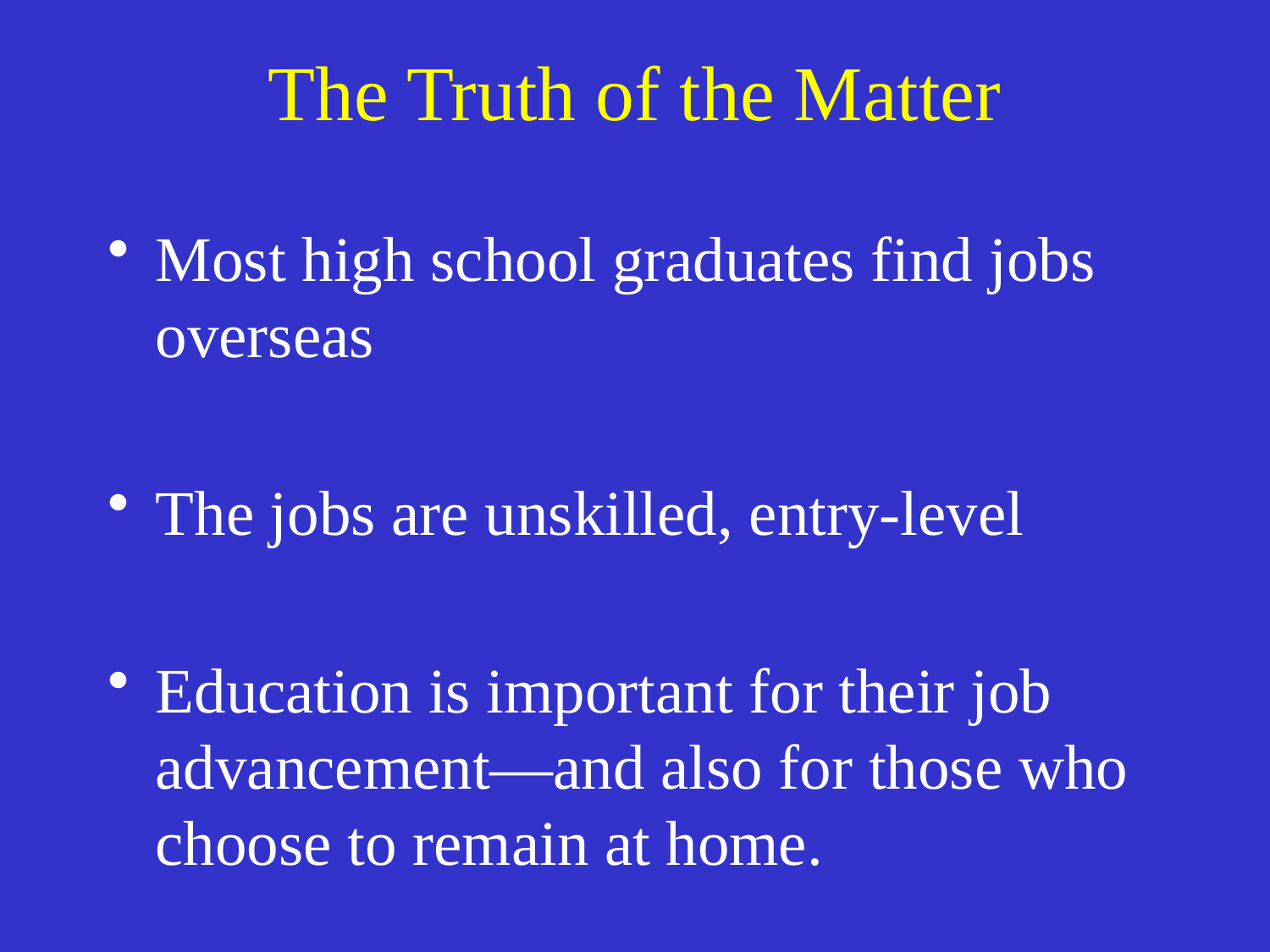

# The Truth of the Matter
Most high school graduates find jobs overseas

The jobs are unskilled, entry-level

Education is important for their job advancement—and also for those who choose to remain at home.